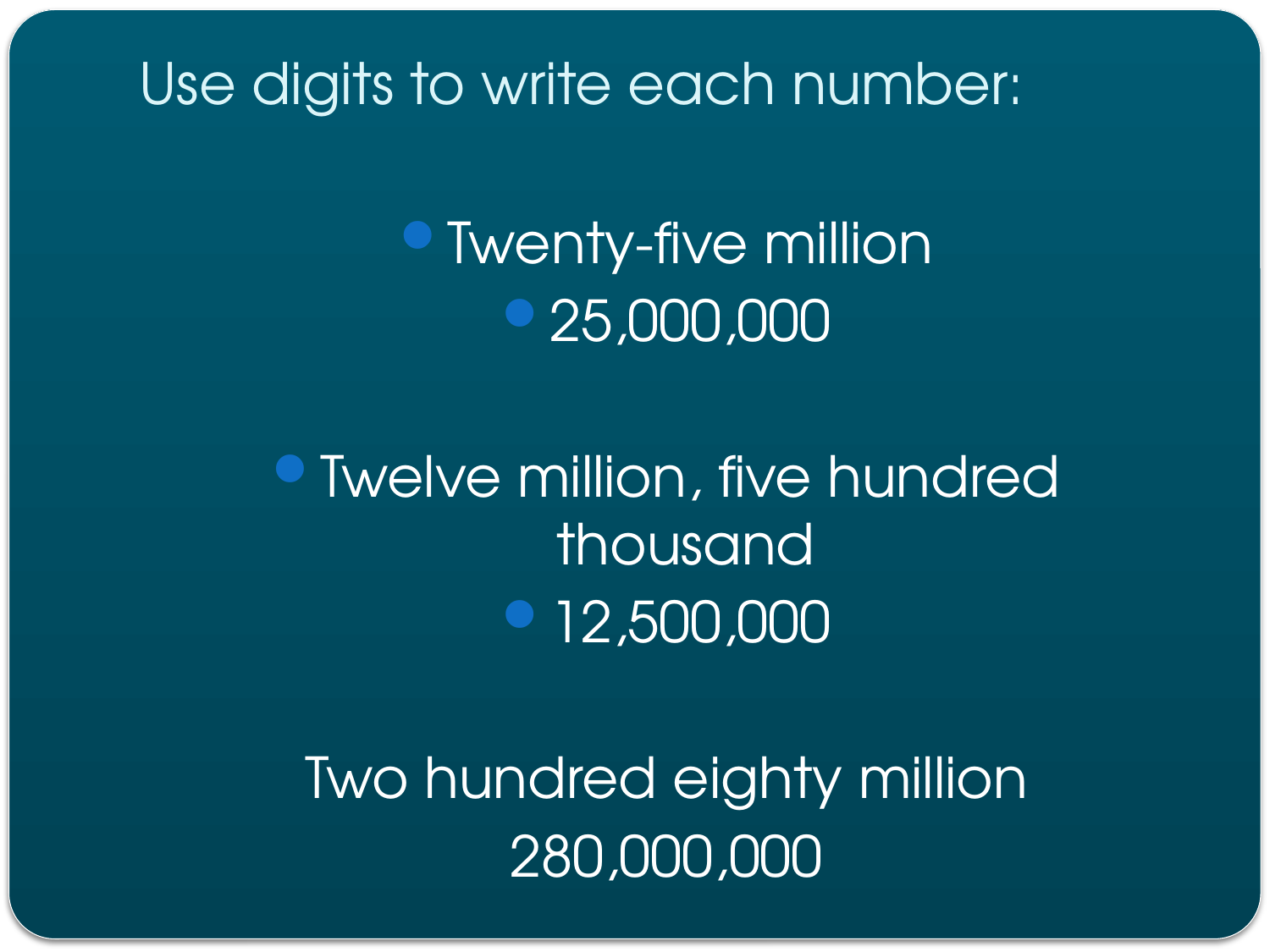

# Use digits to write each number:
Twenty-five million
25,000,000

Twelve million, five hundred thousand
12,500,000

Two hundred eighty million
280,000,000